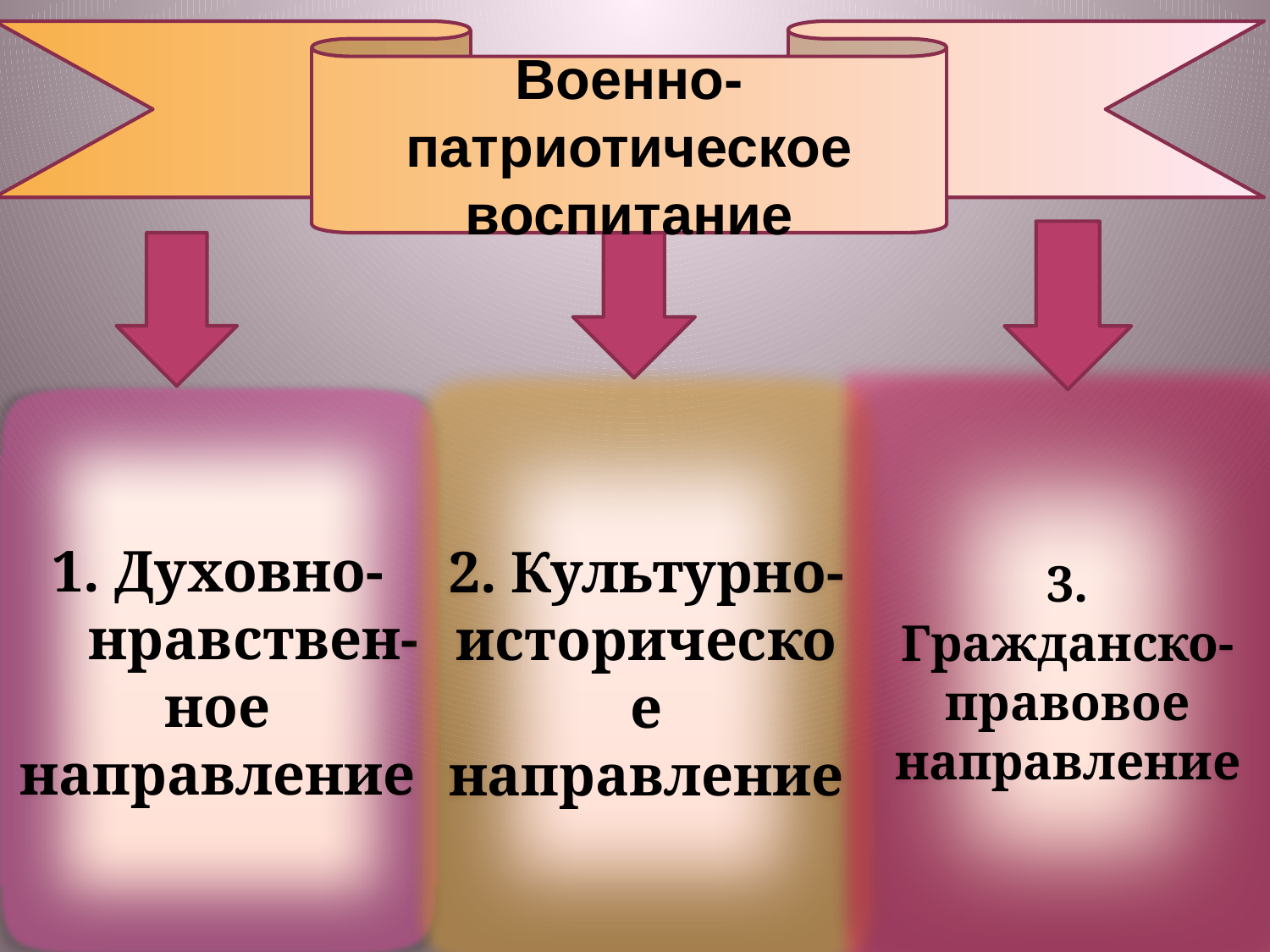

Военно-патриотическое воспитание

1. Духовно-нравствен-
ное направление
3. Гражданско-правовое направление
2. Культурно-историческое направление